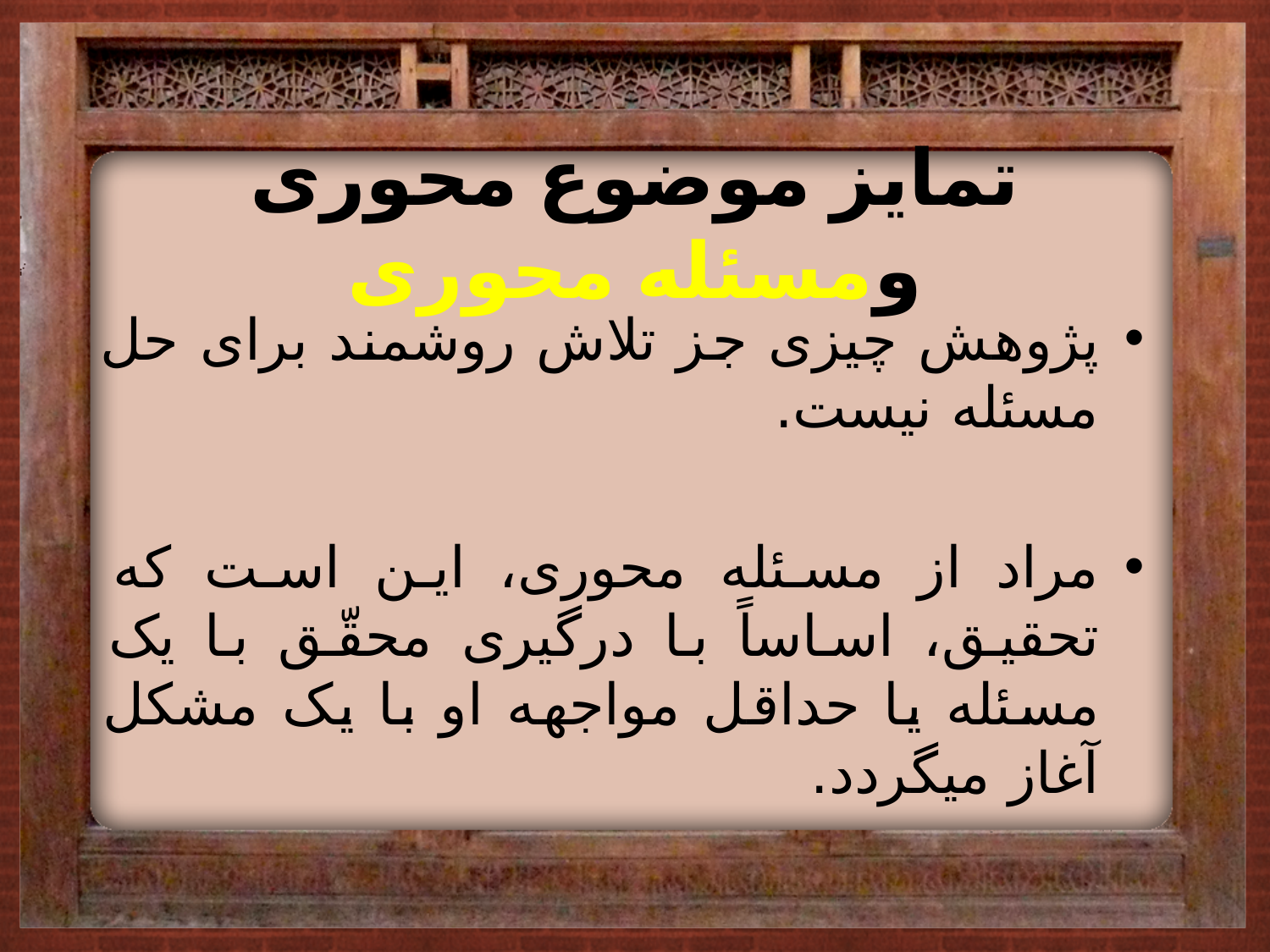

# تمایز موضوع محوری ومسئله محوری
پژوهش چیزی جز تلاش روشمند برای حل مسئله نیست.

مراد از مسئله محوری، این است که تحقیق، اساساً با درگیری محقّق با یک مسئله یا حداقل مواجهه او با یک مشکل آغاز می­گردد.